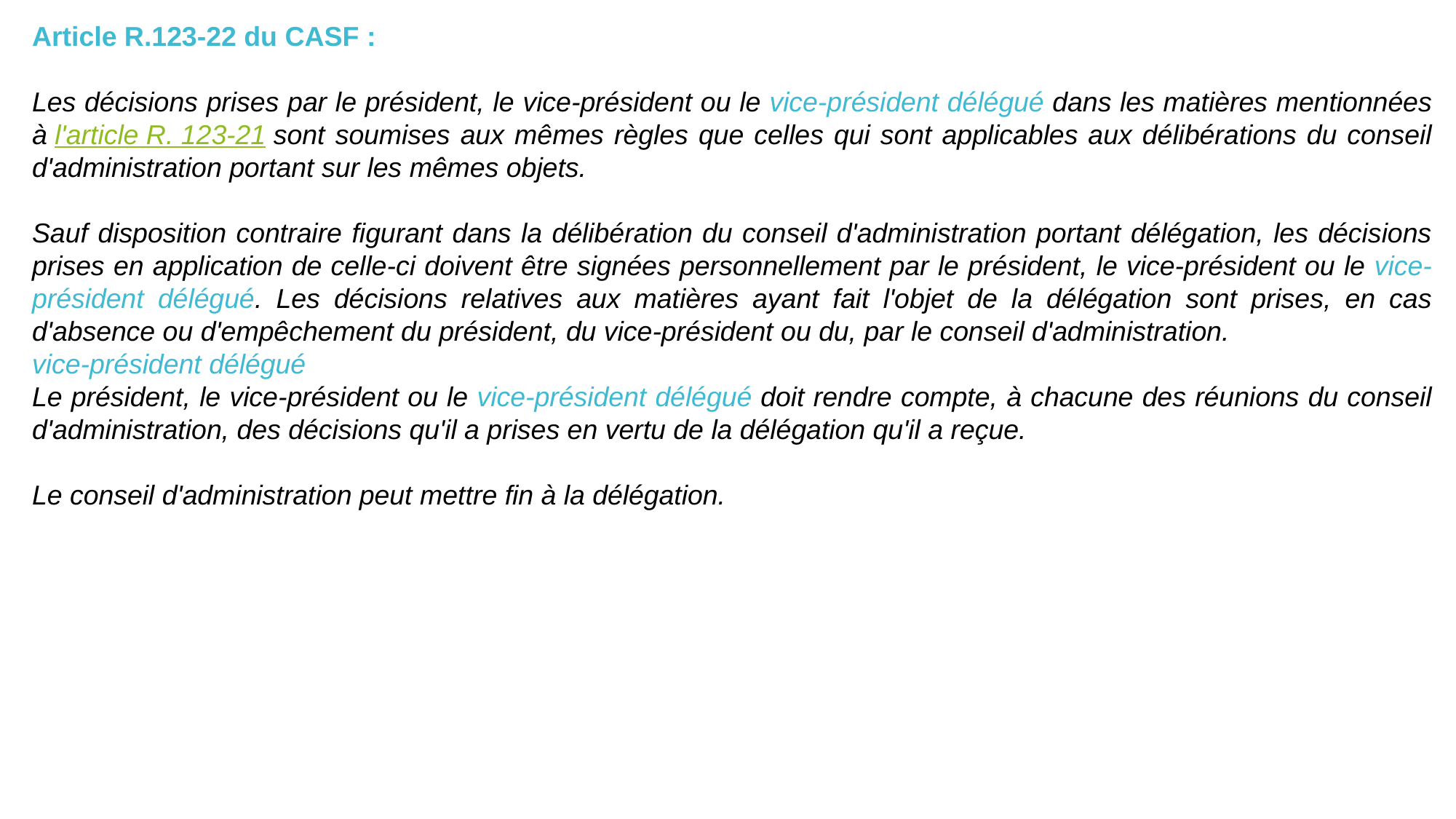

Article R.123-22 du CASF :

	Les décisions prises par le président, le vice-président ou le vice-président délégué dans les matières mentionnées à l'article R. 123-21 sont soumises aux mêmes règles que celles qui sont applicables aux délibérations du conseil d'administration portant sur les mêmes objets.

	Sauf disposition contraire figurant dans la délibération du conseil d'administration portant délégation, les décisions prises en application de celle-ci doivent être signées personnellement par le président, le vice-président ou le vice-président délégué. Les décisions relatives aux matières ayant fait l'objet de la délégation sont prises, en cas d'absence ou d'empêchement du président, du vice-président ou du, par le conseil d'administration.
	vice-président délégué
	Le président, le vice-président ou le vice-président délégué doit rendre compte, à chacune des réunions du conseil d'administration, des décisions qu'il a prises en vertu de la délégation qu'il a reçue.

	Le conseil d'administration peut mettre fin à la délégation.